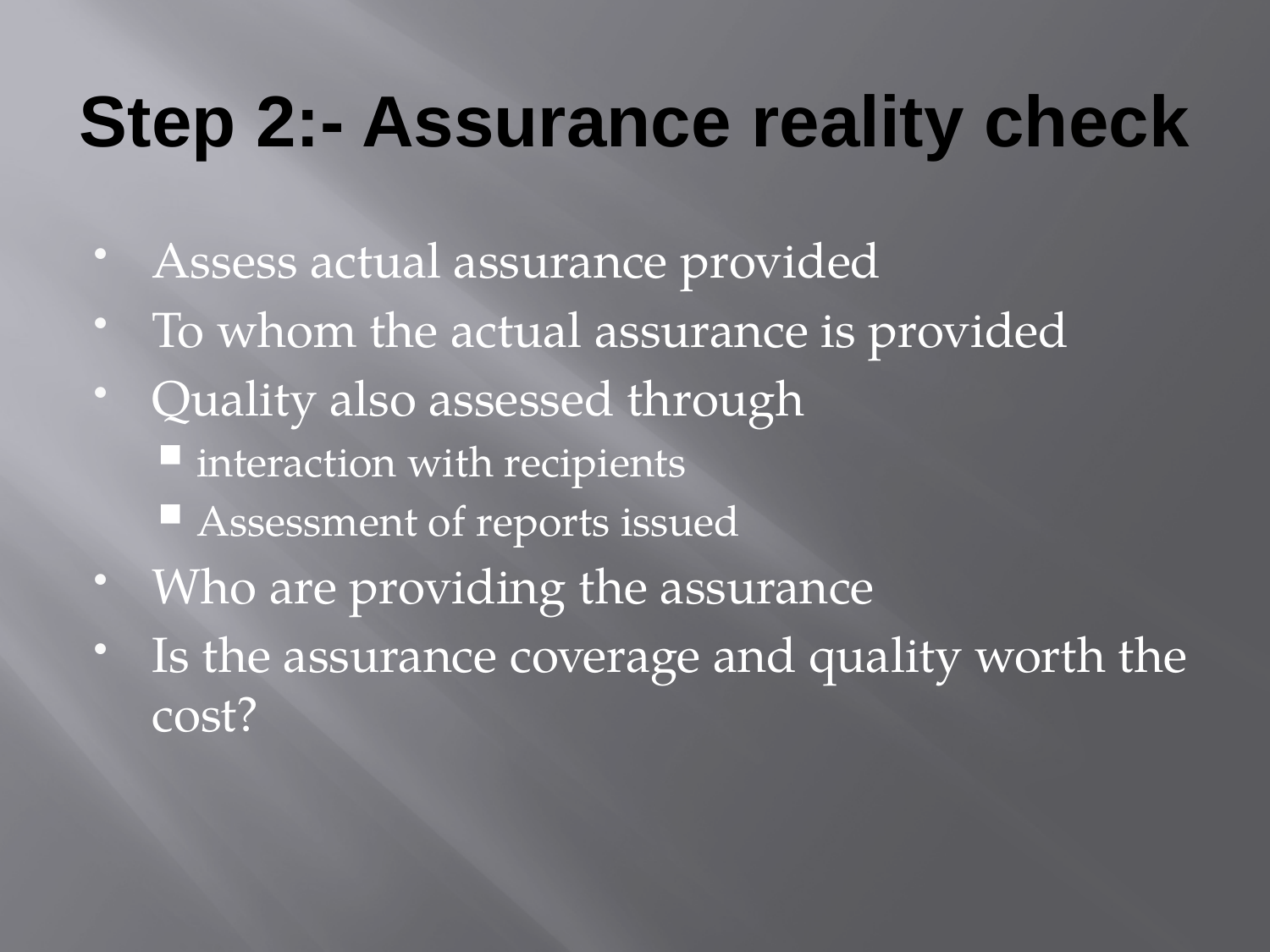

# Step 2:- Assurance reality check
Assess actual assurance provided
To whom the actual assurance is provided
Quality also assessed through
interaction with recipients
Assessment of reports issued
Who are providing the assurance
Is the assurance coverage and quality worth the cost?